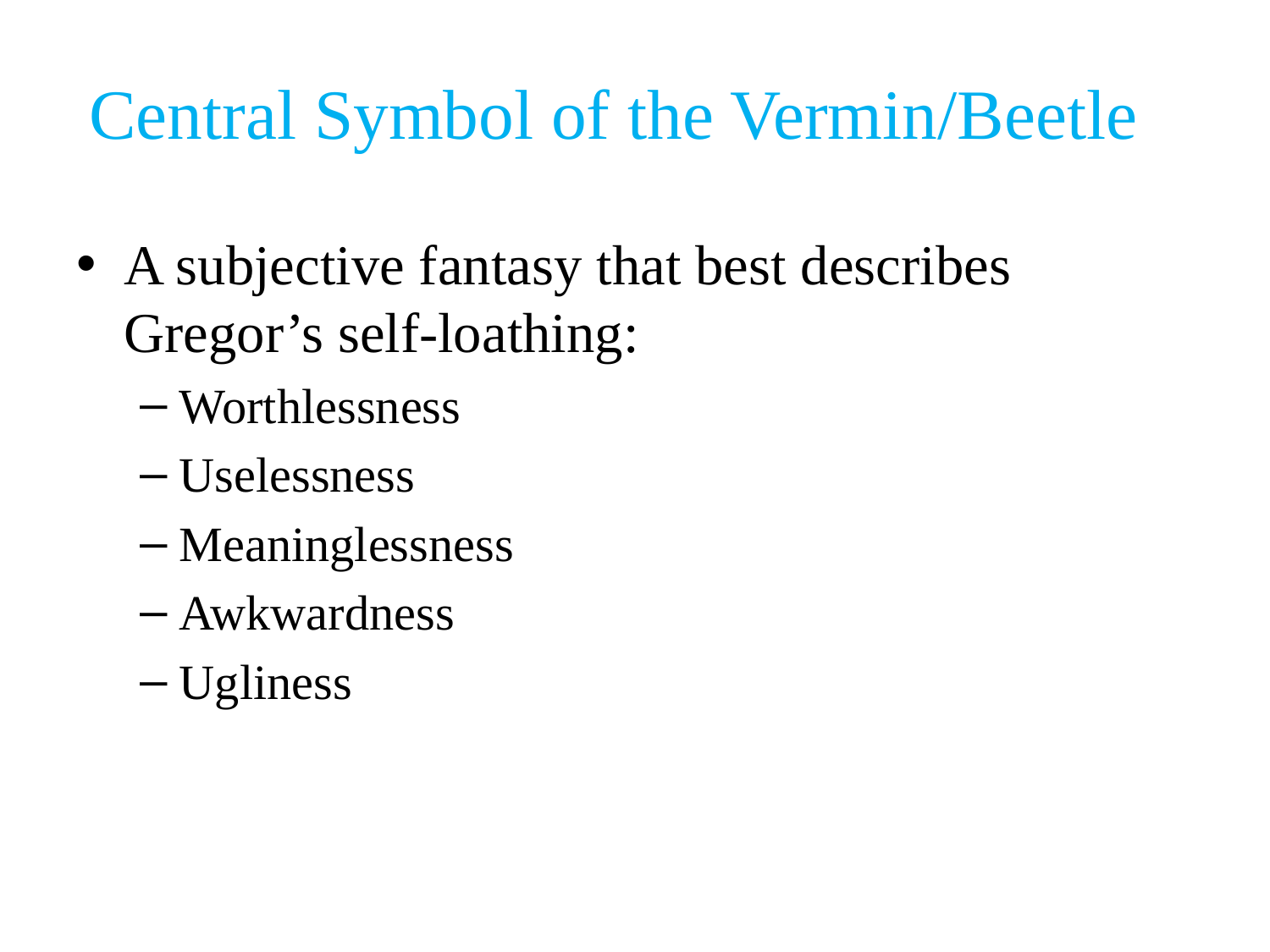

# Central Symbol of the Vermin/Beetle
A subjective fantasy that best describes  Gregor’s self-loathing:
Worthlessness
Uselessness
Meaninglessness
Awkwardness
Ugliness